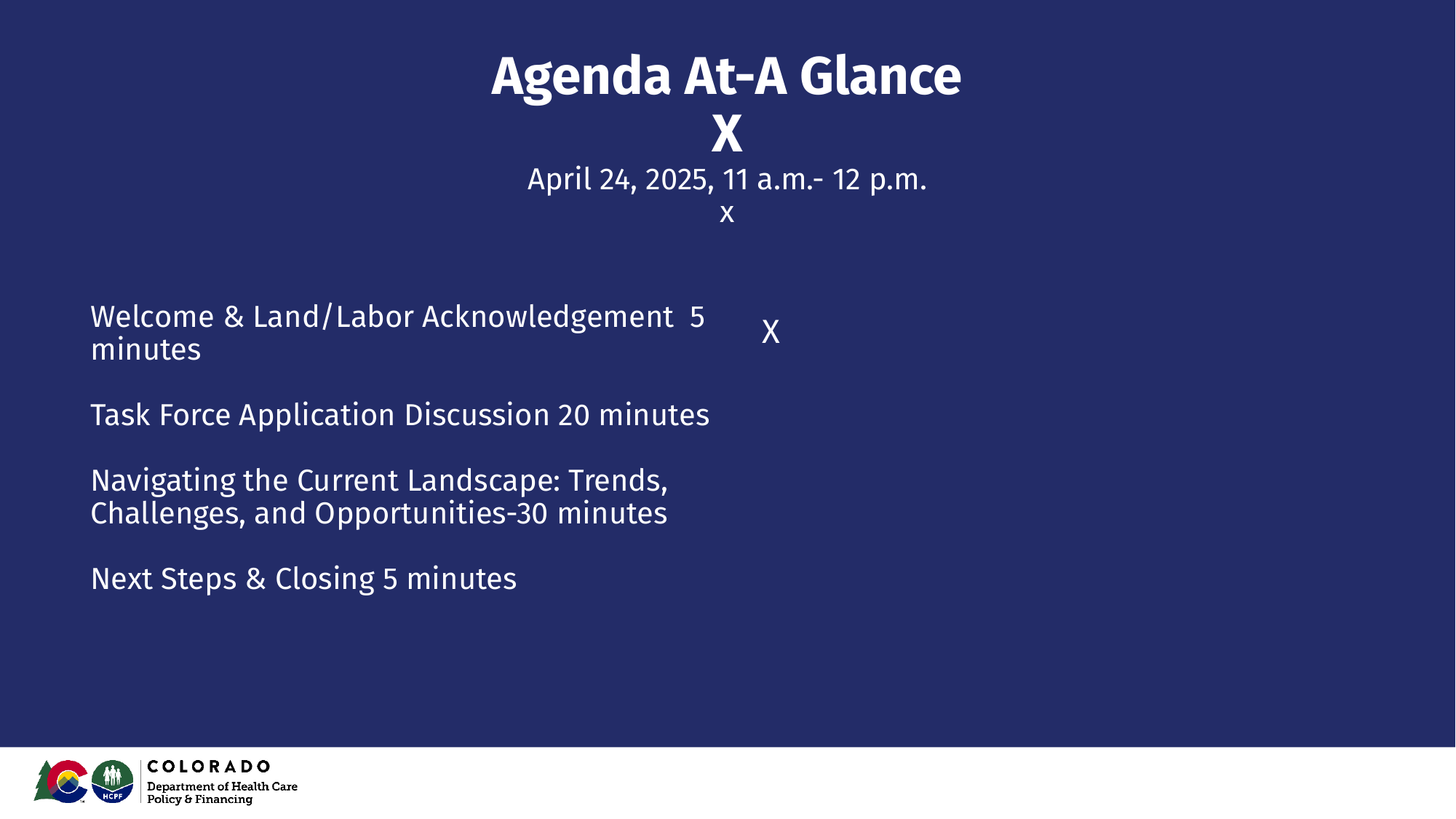

# Agenda At-A Glance
X
April 24, 2025, 11 a.m.- 12 p.m.
x
Welcome & Land/Labor Acknowledgement  5 minutes

Task Force Application Discussion 20 minutes

Navigating the Current Landscape: Trends, Challenges, and Opportunities-30 minutes

Next Steps & Closing 5 minutes
X